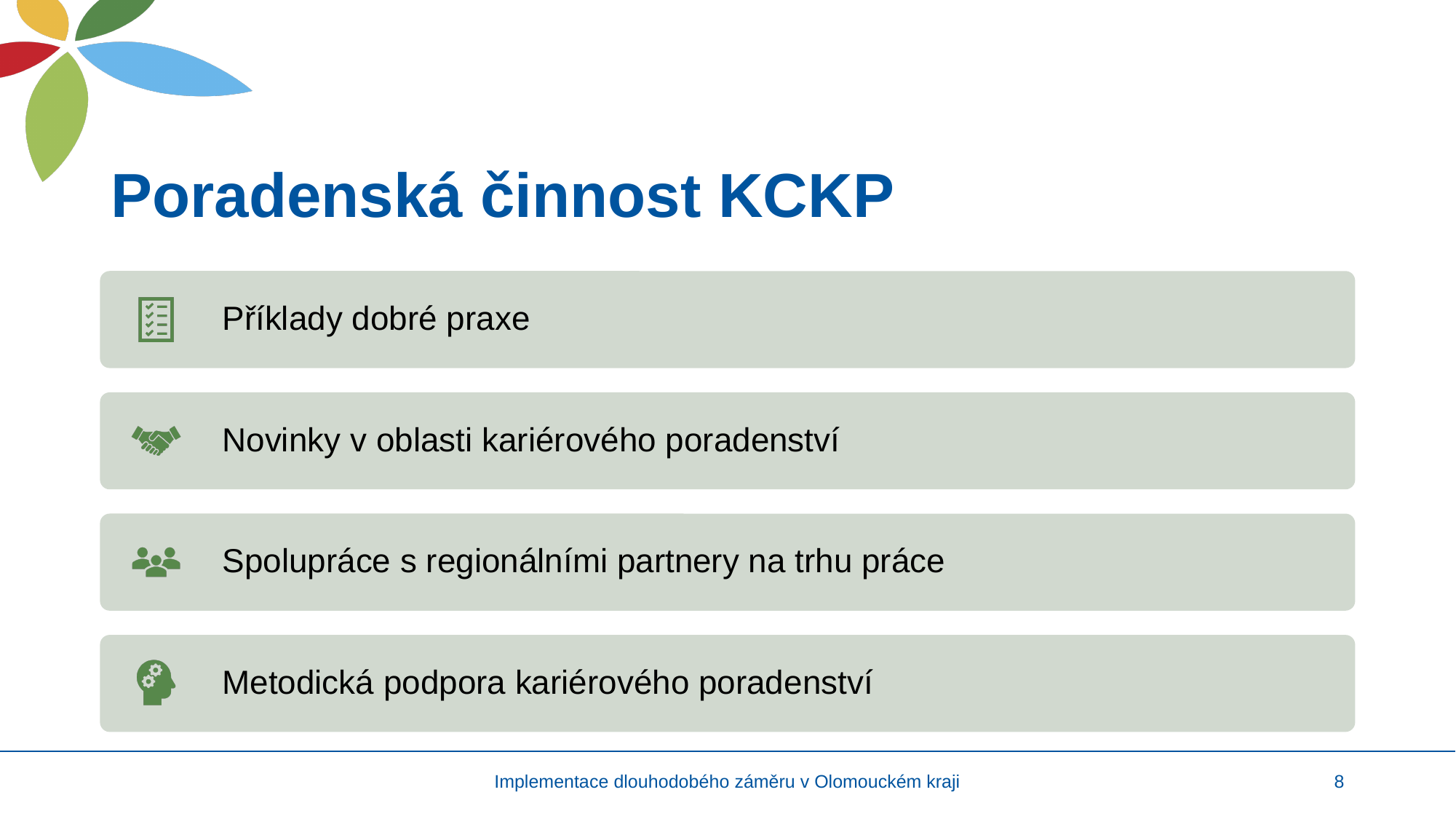

# Poradenská činnost KCKP
Příklady dobré praxe
Novinky v oblasti kariérového poradenství
Spolupráce s regionálními partnery na trhu práce
Metodická podpora kariérového poradenství
Implementace dlouhodobého záměru v Olomouckém kraji
8